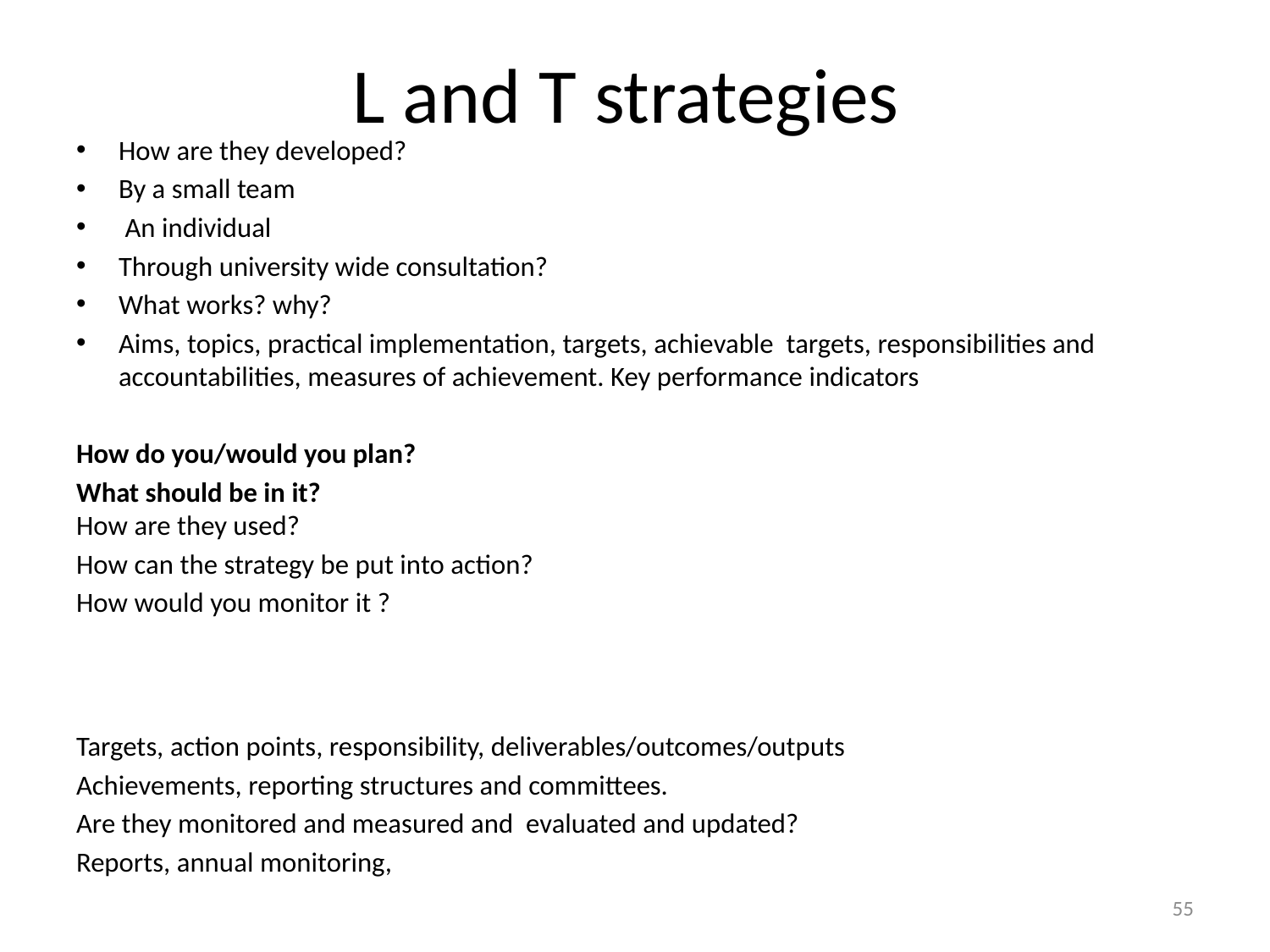

# L and T strategies
How are they developed?
By a small team
 An individual
Through university wide consultation?
What works? why?
Aims, topics, practical implementation, targets, achievable  targets, responsibilities and accountabilities, measures of achievement. Key performance indicators

How do you/would you plan?
What should be in it?
How are they used?
How can the strategy be put into action?
How would you monitor it ?

Targets, action points, responsibility, deliverables/outcomes/outputs
Achievements, reporting structures and committees.
Are they monitored and measured and  evaluated and updated?
Reports, annual monitoring,

55